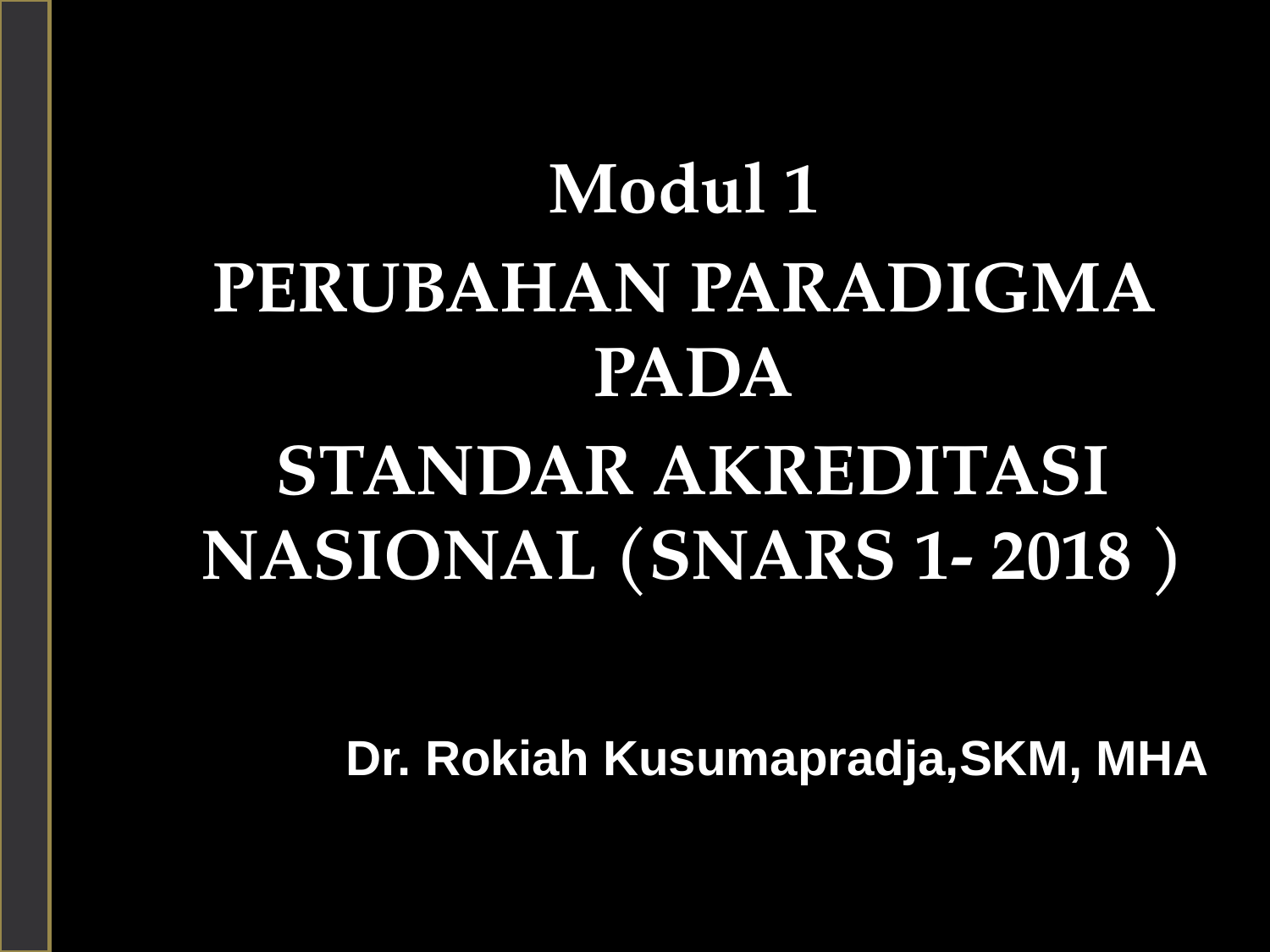

Modul 1
PERUBAHAN PARADIGMA  PADA
STANDAR AKREDITASI NASIONAL (SNARS 1- 2018 )

# Dr. Rokiah Kusumapradja,SKM, MHA